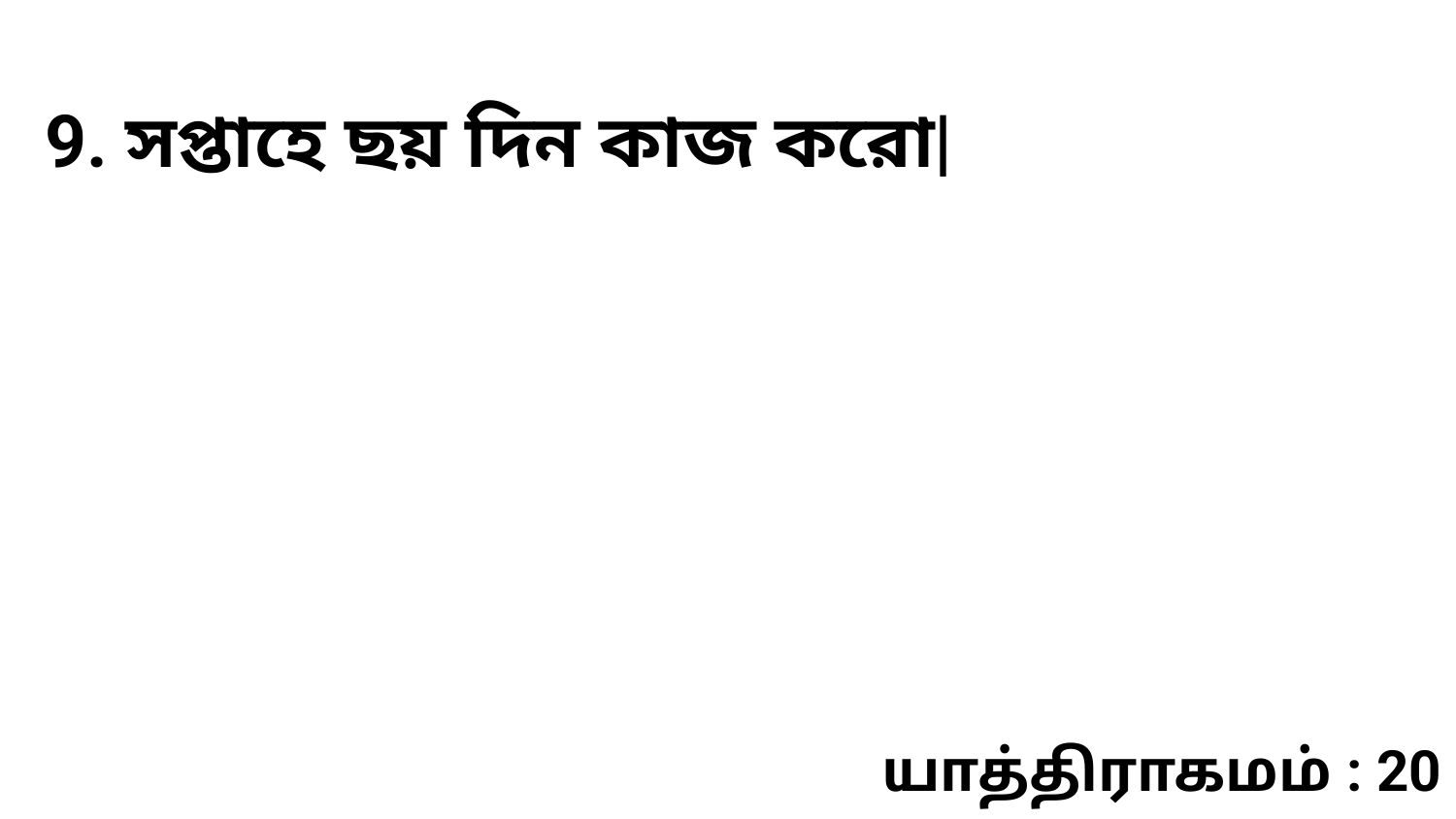

9. সপ্তাহে ছয় দিন কাজ করো|
யாத்திராகமம் : 20